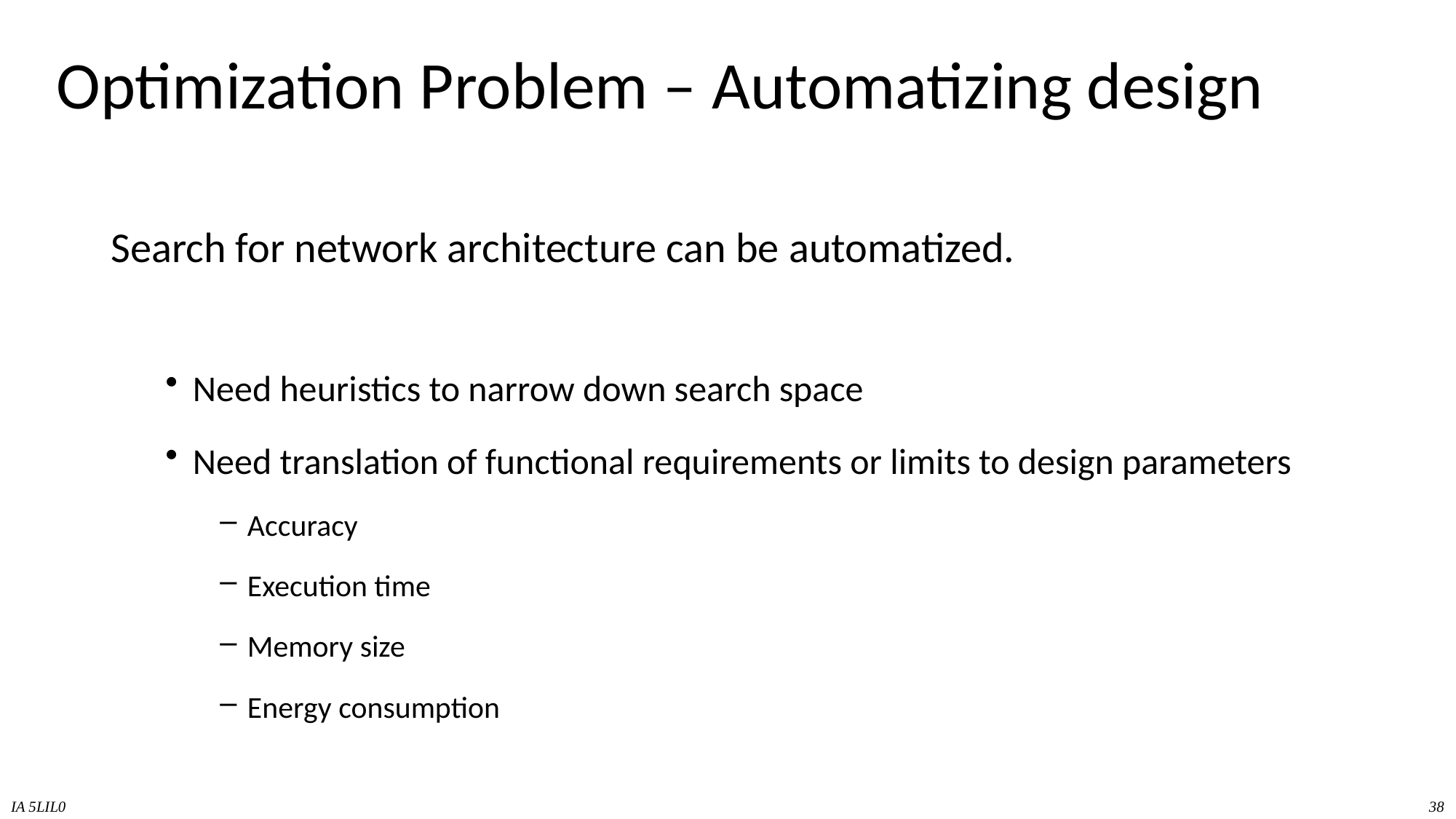

# Optimization Problem – Automatizing design

Search for network architecture can be automatized.

Need heuristics to narrow down search space
Need translation of functional requirements or limits to design parameters
Accuracy
Execution time
Memory size
Energy consumption

IA 5LIL0
38